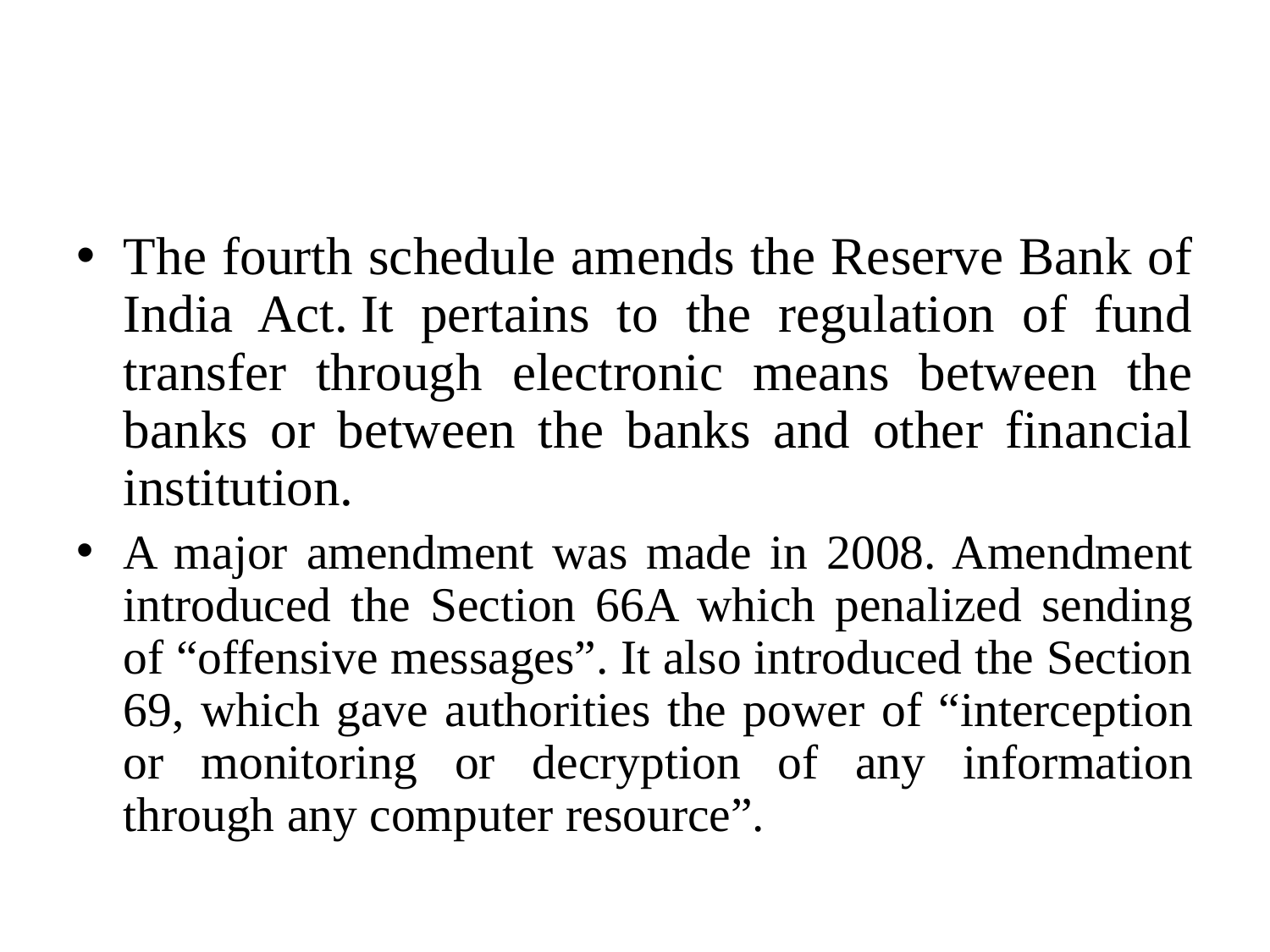

#
The fourth schedule amends the Reserve Bank of India Act. It pertains to the regulation of fund transfer through electronic means between the banks or between the banks and other financial institution.
A major amendment was made in 2008. Amendment introduced the Section 66A which penalized sending of “offensive messages”. It also introduced the Section 69, which gave authorities the power of “interception or monitoring or decryption of any information through any computer resource”.